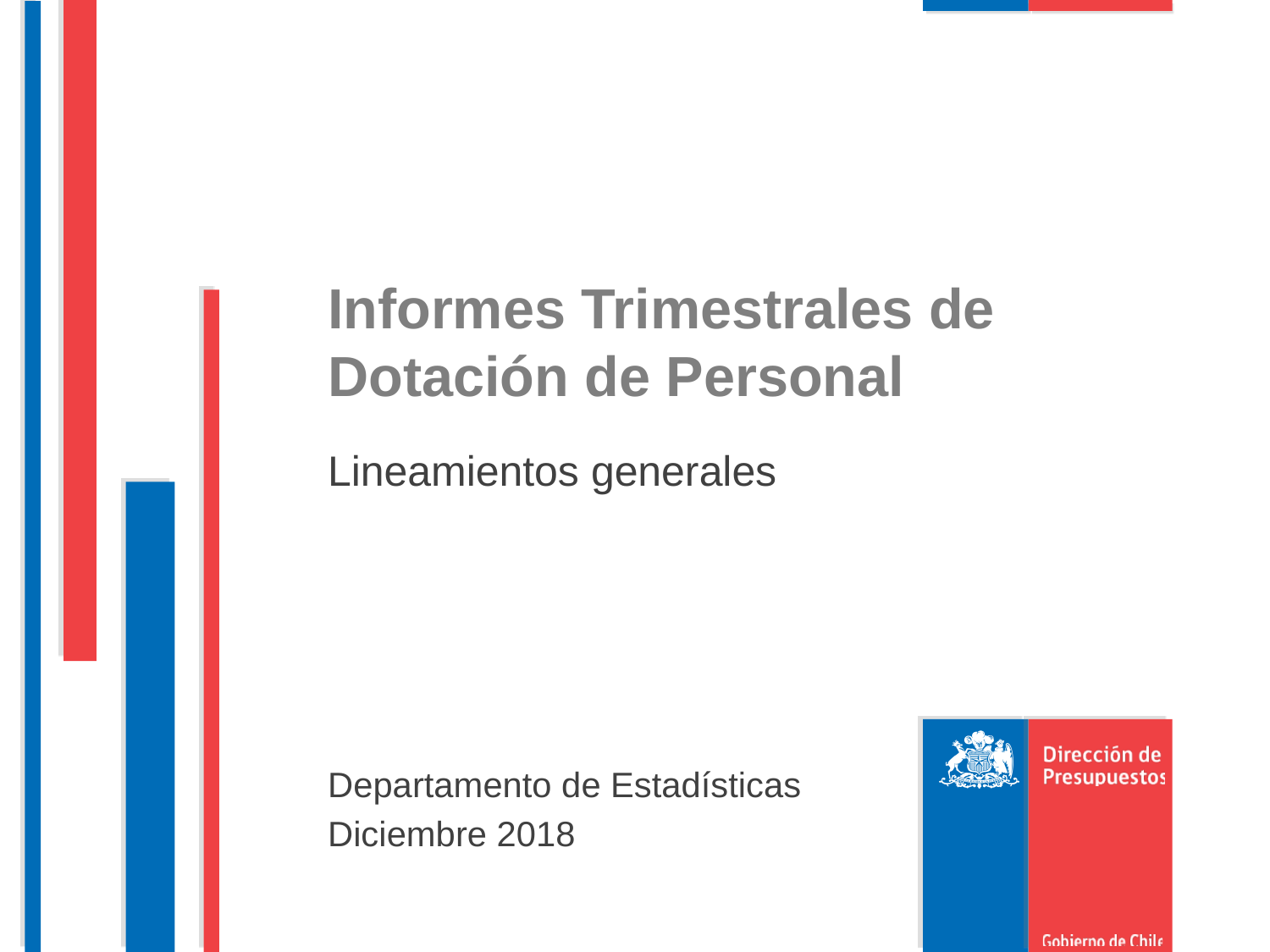

# Informes Trimestrales de Dotación de Personal
Lineamientos generales

Departamento de Estadísticas
Diciembre 2018